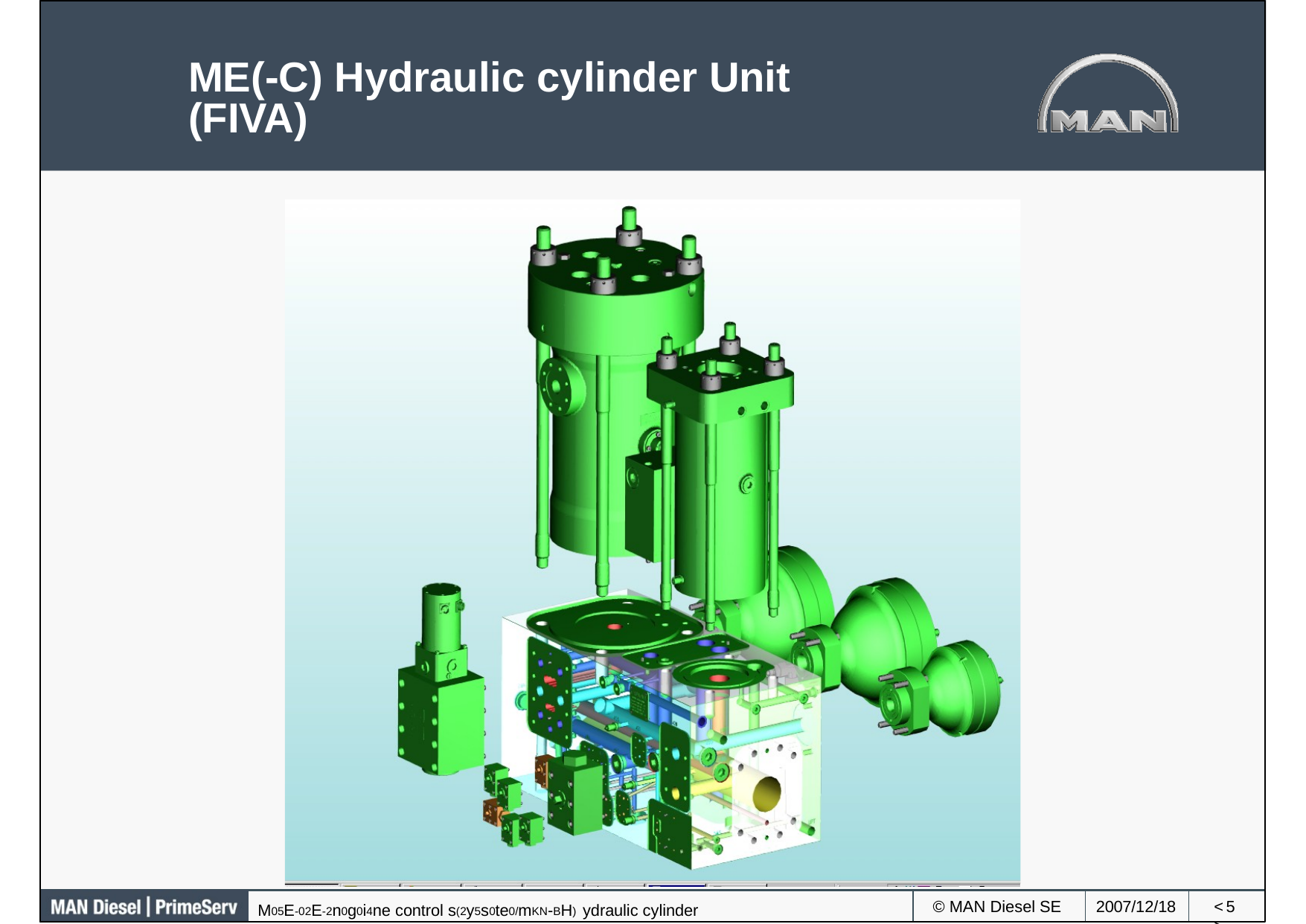

ME(-C) Hydraulic cylinder Unit (FIVA)

M05E-02E-2n0g0i4ne control s(2y5s0te0/mKN-BH)  ydraulic cylinder unit (Jan 2008)
© MAN Diesel SE
2007/12/18
<5 >